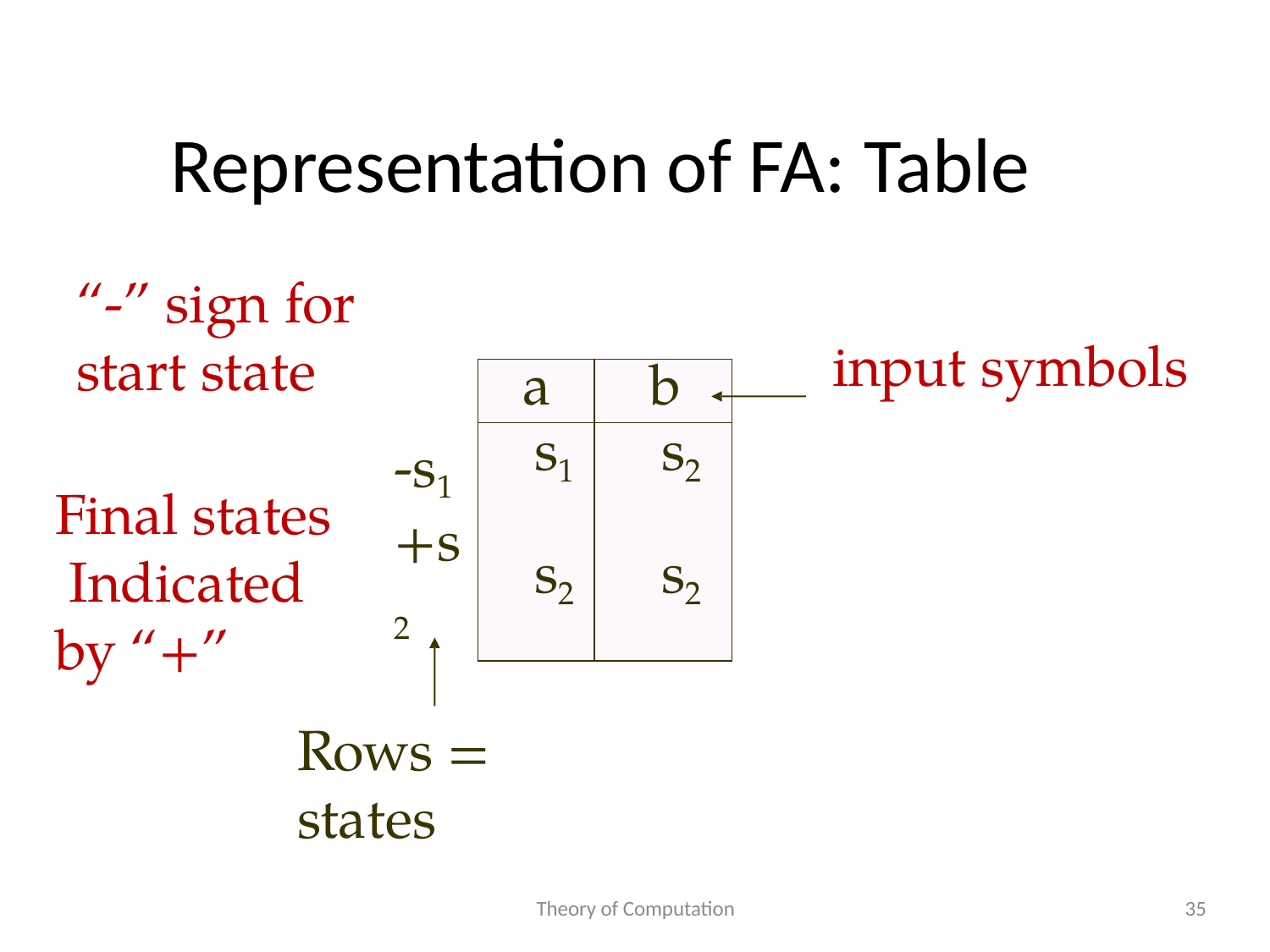

# Representation of FA: Table
“-” sign for
input symbols
start state
| a | b |
| --- | --- |
| s1 s2 | s2 s2 |

-s1
+s2
Final states  Indicated  by “+”

Rows = states
Theory of Computation
35